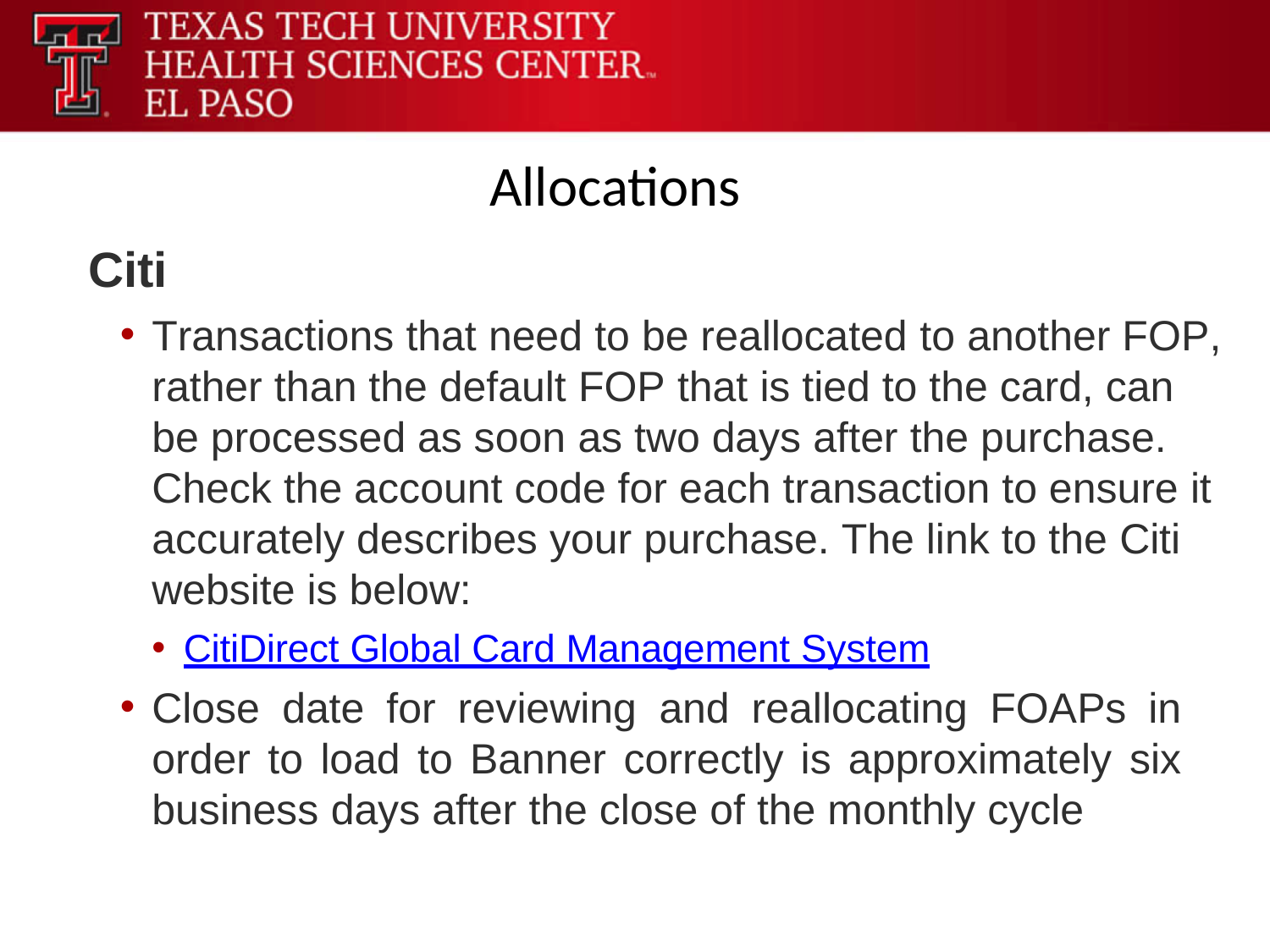

Allocations
Citi
Transactions that need to be reallocated to another FOP, rather than the default FOP that is tied to the card, can be processed as soon as two days after the purchase. Check the account code for each transaction to ensure it accurately describes your purchase. The link to the Citi website is below:
CitiDirect Global Card Management System
Close date for reviewing and reallocating FOAPs in order to load to Banner correctly is approximately six business days after the close of the monthly cycle